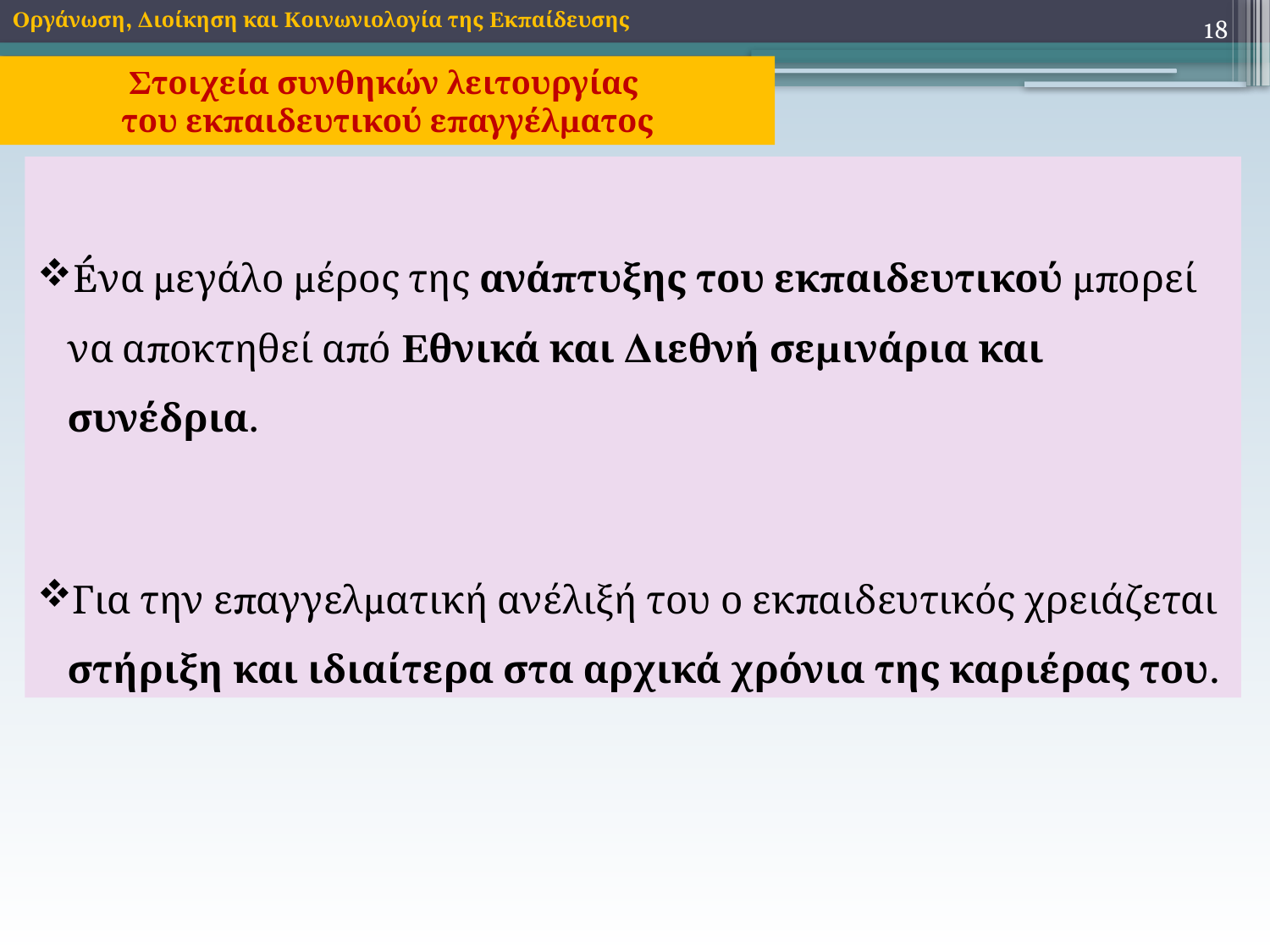

18
Οργάνωση, Διοίκηση και Κοινωνιολογία της Εκπαίδευσης
Στοιχεία συνθηκών λειτουργίας
του εκπαιδευτικού επαγγέλματος

Ένα μεγάλο μέρος της ανάπτυξης του εκπαιδευτικού μπορεί να αποκτηθεί από Εθνικά και Διεθνή σεμινάρια και συνέδρια.

Για την επαγγελματική ανέλιξή του ο εκπαιδευτικός χρειάζεται στήριξη και ιδιαίτερα στα αρχικά χρόνια της καριέρας του.